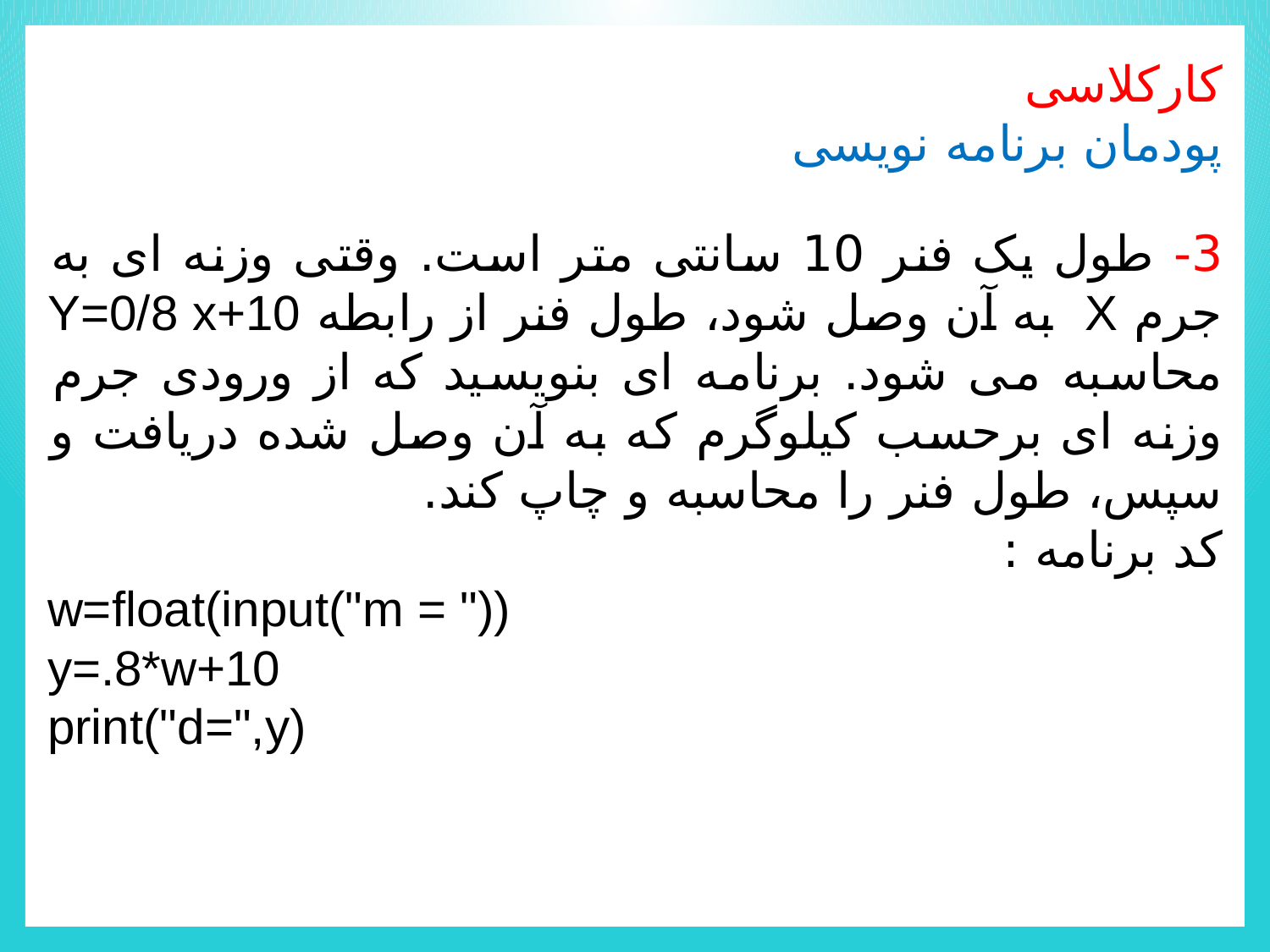

کارکلاسی
پودمان برنامه نویسی

3- طول یک فنر 10 سانتی متر است. وقتی وزنه ای به جرم X  به آن وصل شود، طول فنر از رابطه Y=0/8 x+10 محاسبه می شود. برنامه ای بنویسید که از ورودی جرم وزنه ای برحسب کیلوگرم که به آن وصل شده دریافت و سپس، طول فنر را محاسبه و چاپ کند.
کد برنامه :
w=float(input("m = "))
y=.8*w+10
print("d=",y)